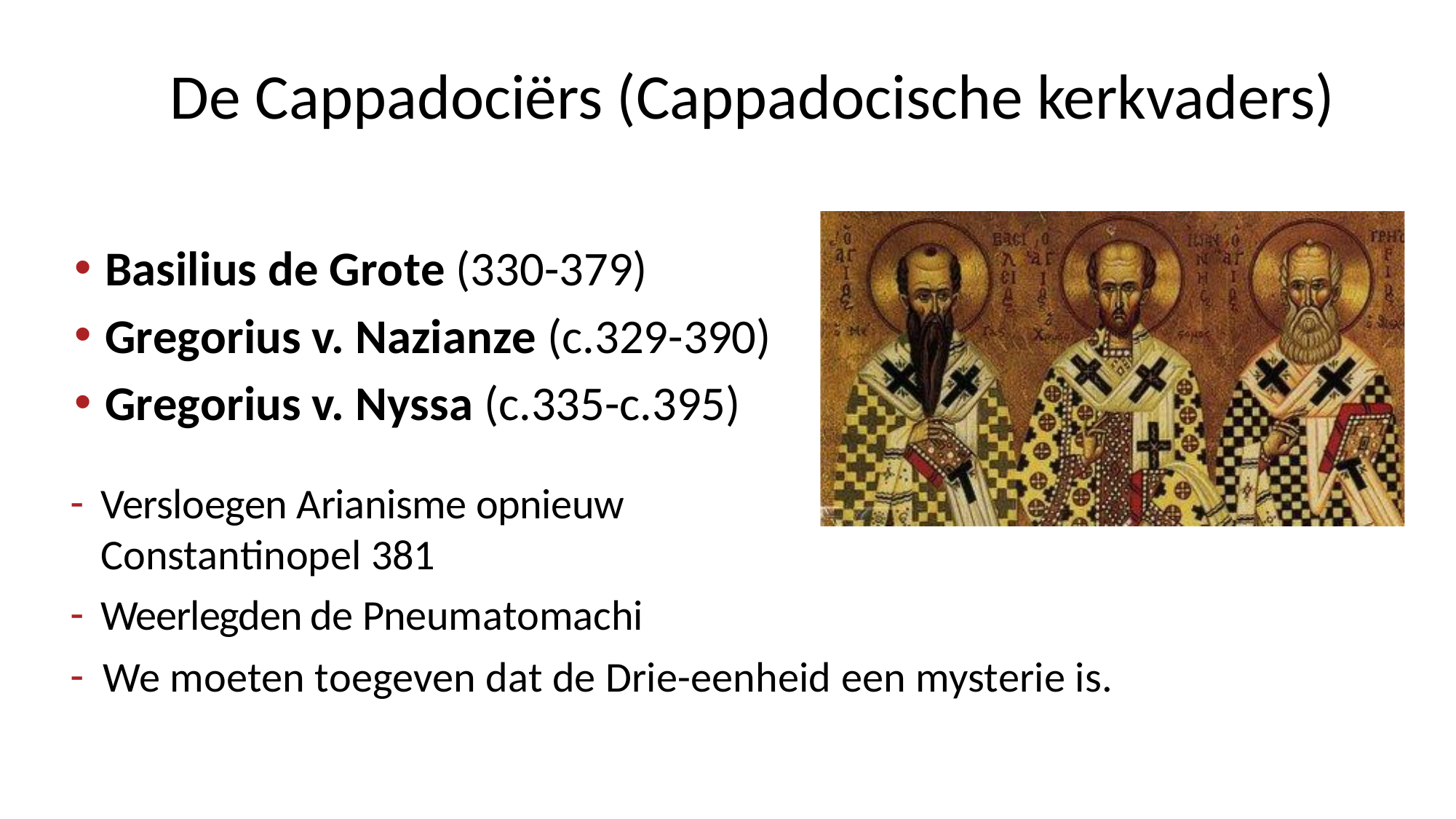

# De Cappadociërs (Cappadocische kerkvaders)

Basilius de Grote (330-379)
Gregorius v. Nazianze (c.329-390)
Gregorius v. Nyssa (c.335-c.395)
Versloegen Arianisme opnieuw Constantinopel 381
Weerlegden de Pneumatomachi
-
We moeten toegeven dat de Drie-eenheid een mysterie is.
17